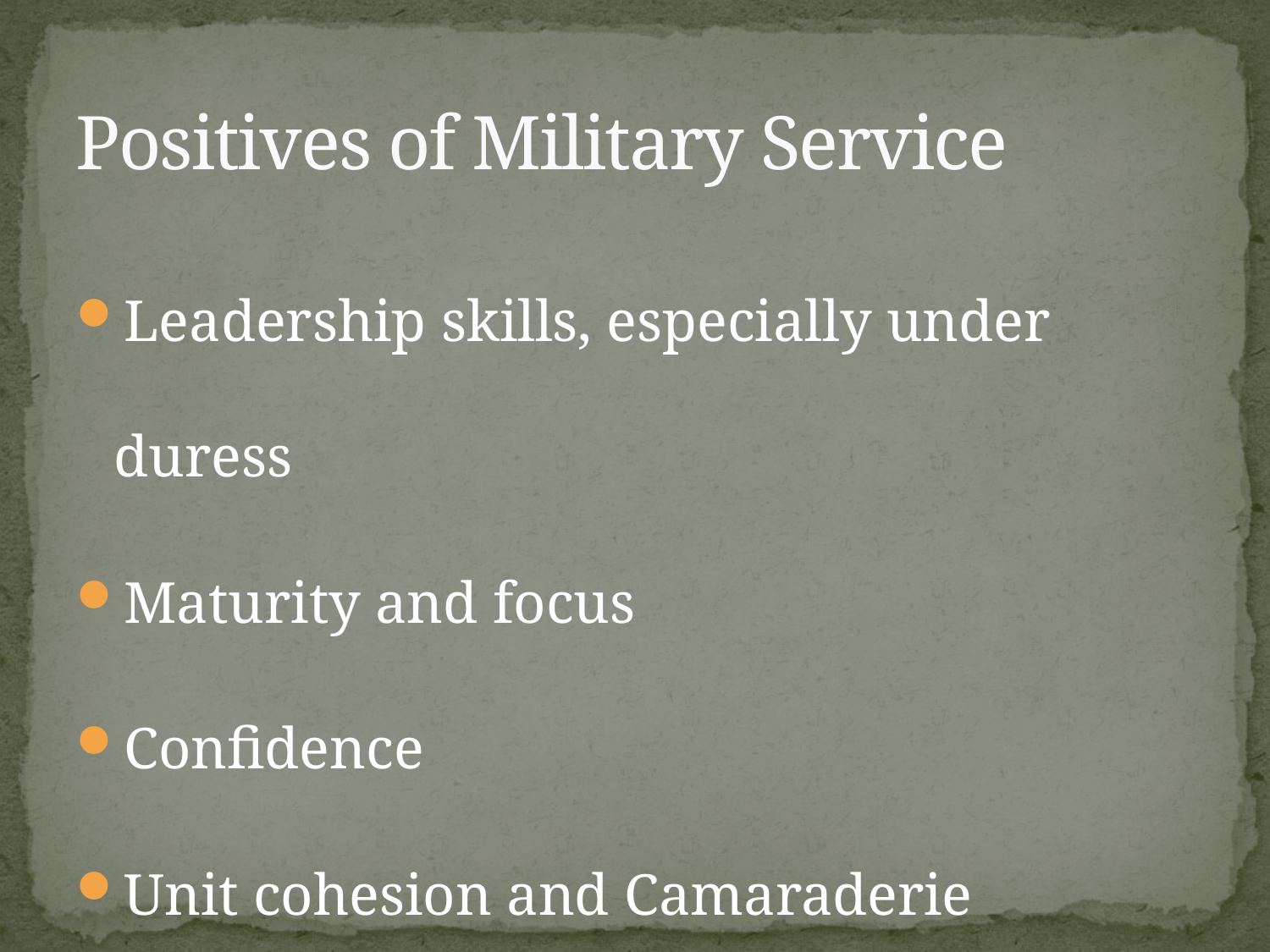

# Positives of Military Service
Leadership skills, especially under duress
Maturity and focus
Confidence
Unit cohesion and Camaraderie